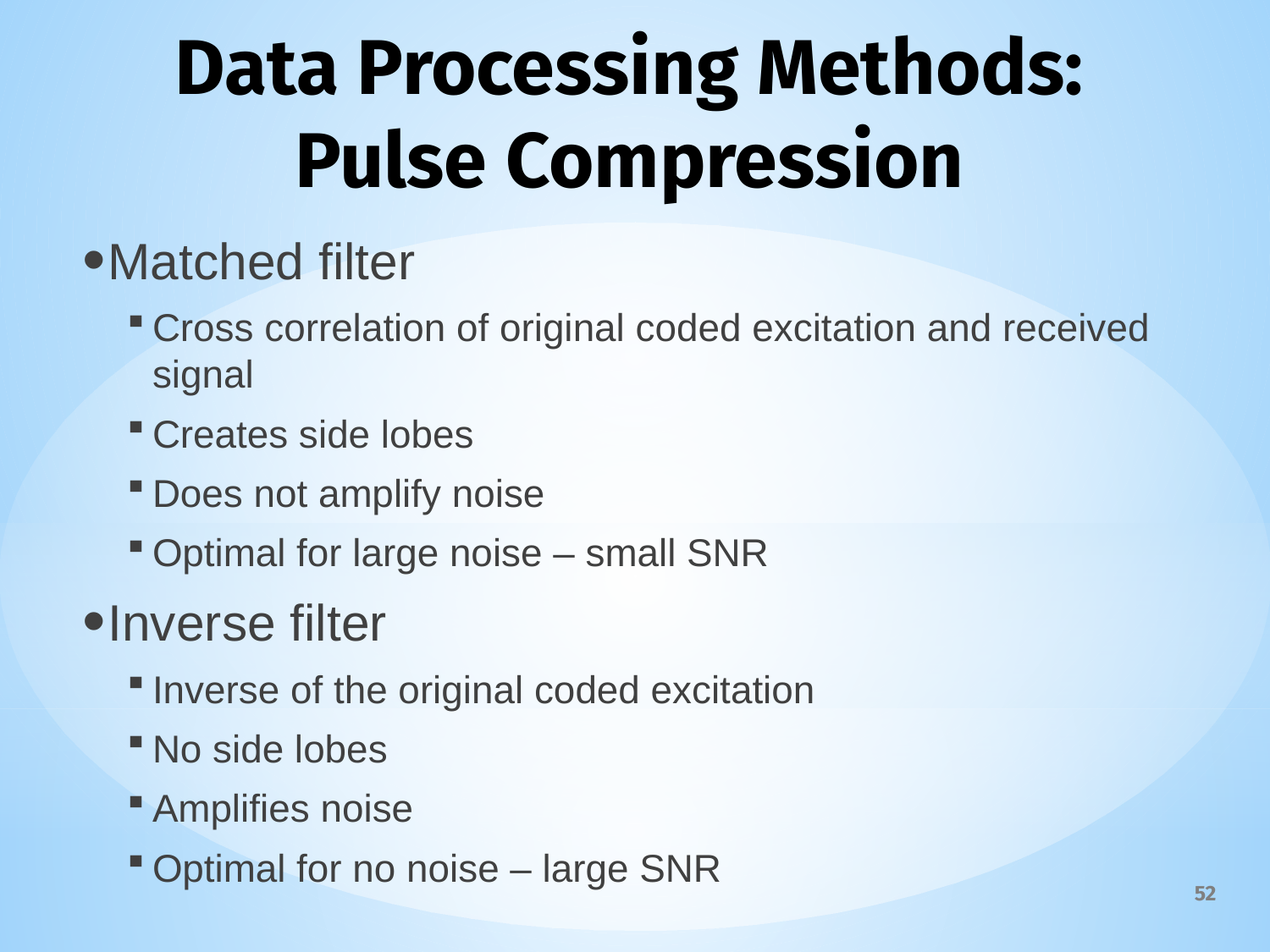

# Data Processing Methods: Pulse Compression
Matched filter
Cross correlation of original coded excitation and received signal
Creates side lobes
Does not amplify noise
Optimal for large noise – small SNR
Inverse filter
Inverse of the original coded excitation
No side lobes
Amplifies noise
Optimal for no noise – large SNR

52